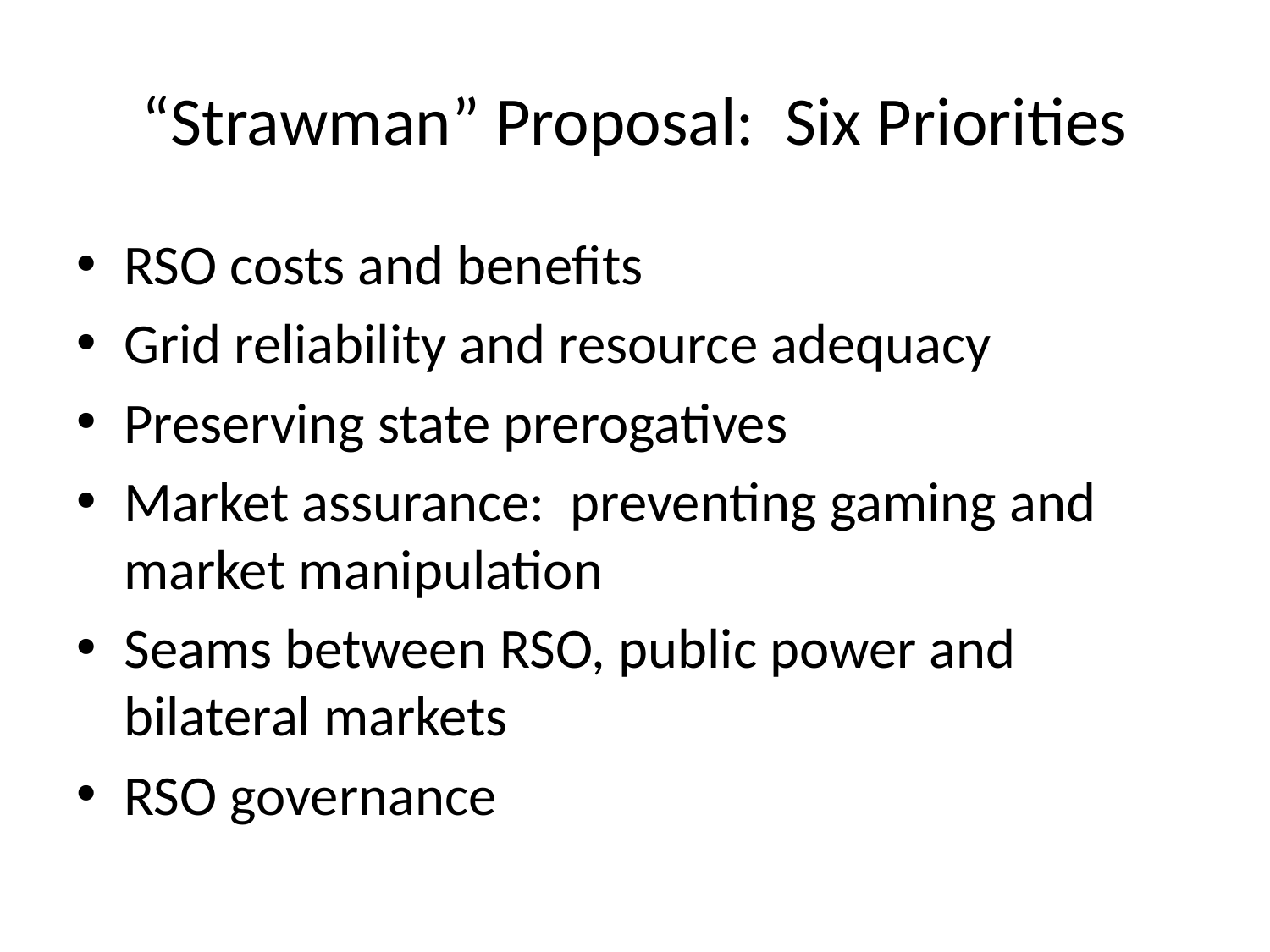

# “Strawman” Proposal:  Six Priorities
RSO costs and benefits
Grid reliability and resource adequacy
Preserving state prerogatives
Market assurance:  preventing gaming and market manipulation
Seams between RSO, public power and bilateral markets
RSO governance